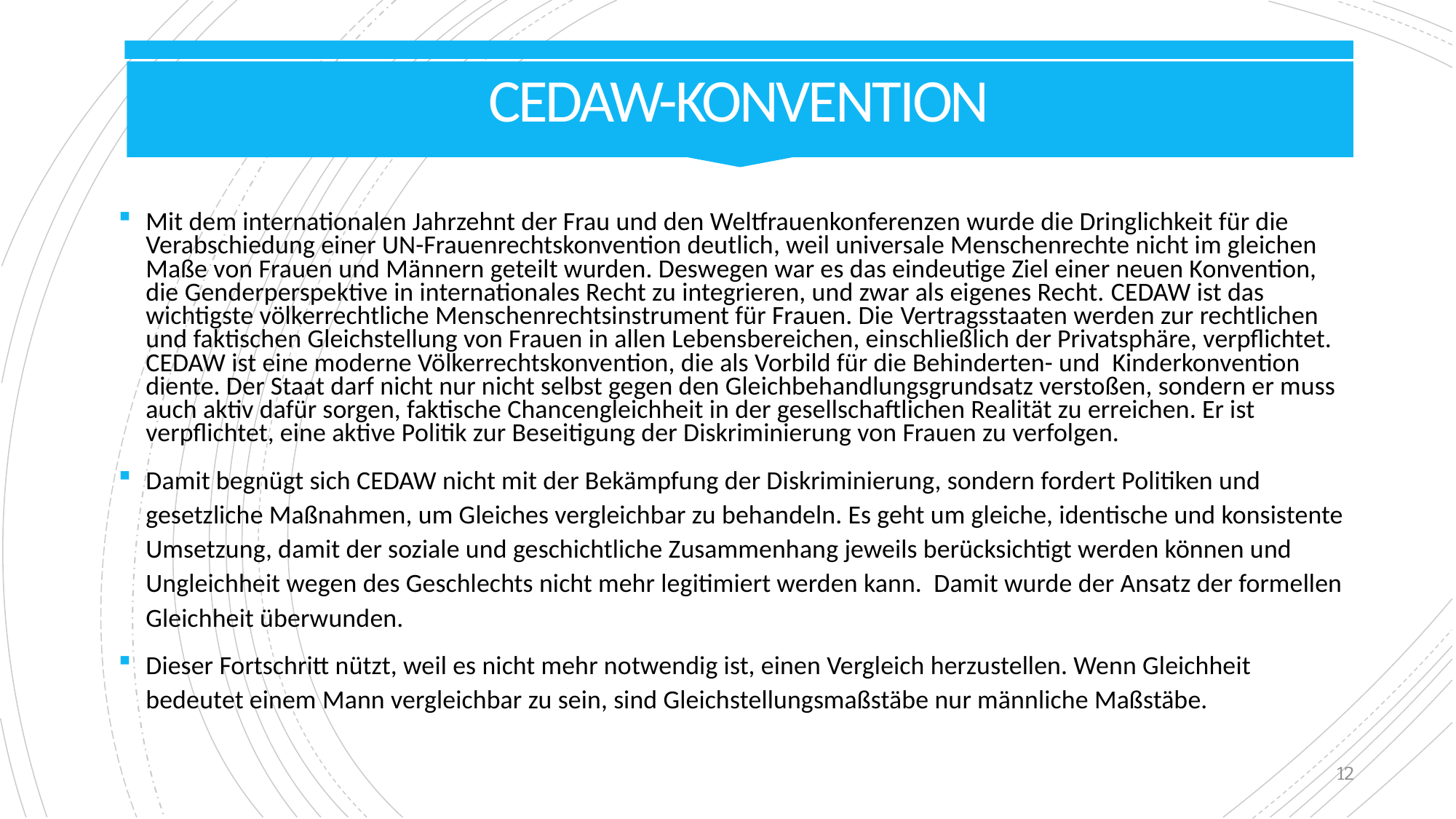

# CEDAW-Konvention
Mit dem internationalen Jahrzehnt der Frau und den Weltfrauenkonferenzen wurde die Dringlichkeit für die Verabschiedung einer UN-Frauenrechtskonvention deutlich, weil universale Menschenrechte nicht im gleichen Maße von Frauen und Männern geteilt wurden. Deswegen war es das eindeutige Ziel einer neuen Konvention, die Genderperspektive in internationales Recht zu integrieren, und zwar als eigenes Recht. CEDAW ist das wichtigste völkerrechtliche Menschenrechtsinstrument für Frauen. Die Vertragsstaaten werden zur rechtlichen und faktischen Gleichstellung von Frauen in allen Lebensbereichen, einschließlich der Privatsphäre, verpflichtet. CEDAW ist eine moderne Völkerrechtskonvention, die als Vorbild für die Behinderten- und  Kinderkonvention diente. Der Staat darf nicht nur nicht selbst gegen den Gleichbehandlungsgrundsatz verstoßen, sondern er muss auch aktiv dafür sorgen, faktische Chancengleichheit in der gesellschaftlichen Realität zu erreichen. Er ist verpflichtet, eine aktive Politik zur Beseitigung der Diskriminierung von Frauen zu verfolgen.
Damit begnügt sich CEDAW nicht mit der Bekämpfung der Diskriminierung, sondern fordert Politiken und gesetzliche Maßnahmen, um Gleiches vergleichbar zu behandeln. Es geht um gleiche, identische und konsistente Umsetzung, damit der soziale und geschichtliche Zusammenhang jeweils berücksichtigt werden können und Ungleichheit wegen des Geschlechts nicht mehr legitimiert werden kann.  Damit wurde der Ansatz der formellen Gleichheit überwunden.
Dieser Fortschritt nützt, weil es nicht mehr notwendig ist, einen Vergleich herzustellen. Wenn Gleichheit bedeutet einem Mann vergleichbar zu sein, sind Gleichstellungsmaßstäbe nur männliche Maßstäbe.

12